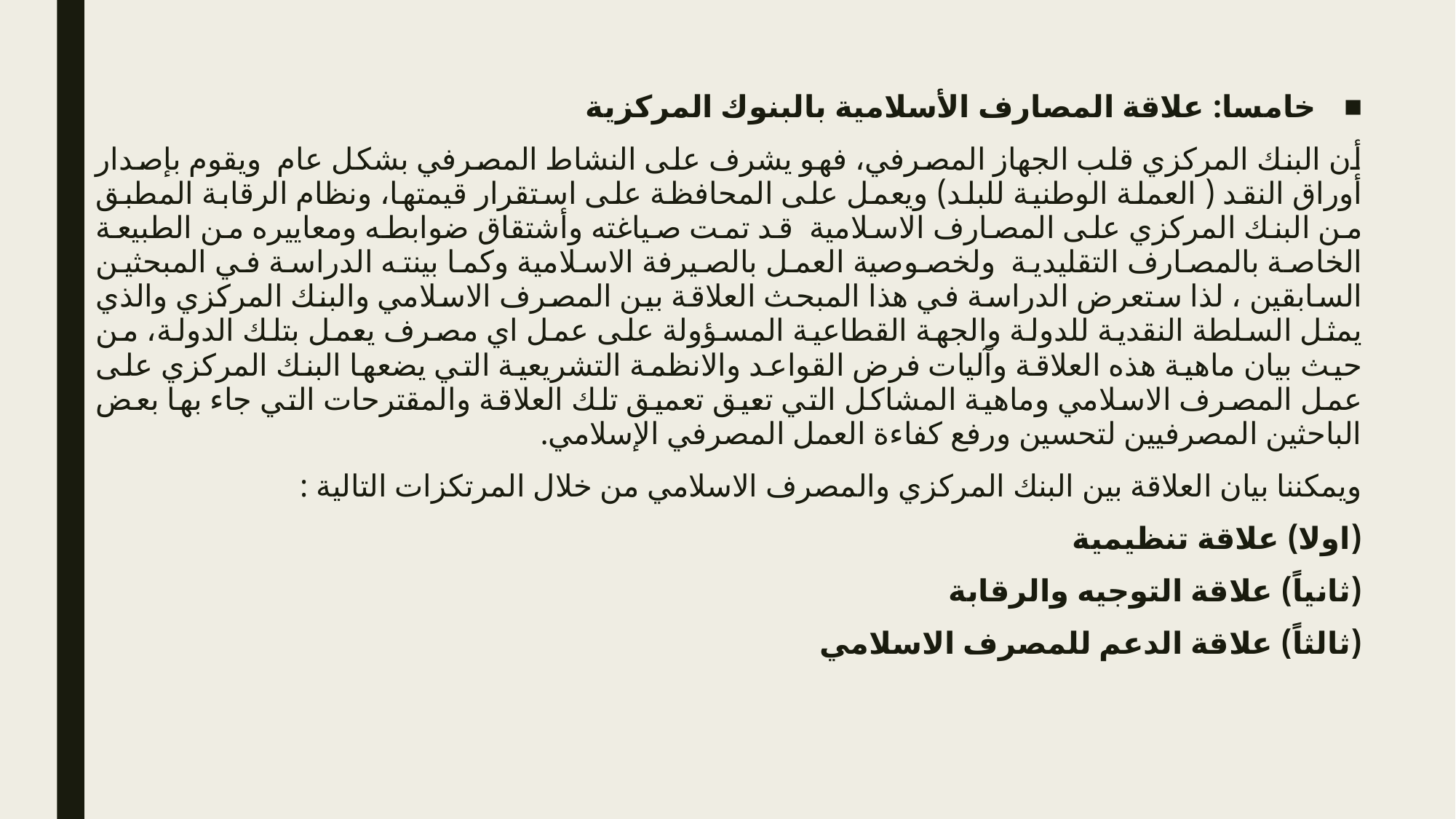

خامسا: علاقة المصارف الأسلامية بالبنوك المركزية
أن البنك المركزي قلب الجهاز المصرفي، فهو يشرف على النشاط المصرفي بشكل عام  ويقوم بإصدار أوراق النقد ( العملة الوطنية للبلد) ويعمل على المحافظة على استقرار قيمتها، ونظام الرقابة المطبق من البنك المركزي على المصارف الاسلامية  قد تمت صياغته وأشتقاق ضوابطه ومعاييره من الطبيعة الخاصة بالمصارف التقليدية  ولخصوصية العمل بالصيرفة الاسلامية وكما بينته الدراسة في المبحثين السابقين ، لذا ستعرض الدراسة في هذا المبحث العلاقة بين المصرف الاسلامي والبنك المركزي والذي يمثل السلطة النقدية للدولة والجهة القطاعية المسؤولة على عمل اي مصرف يعمل بتلك الدولة، من حيث بيان ماهية هذه العلاقة وآليات فرض القواعد والانظمة التشريعية التي يضعها البنك المركزي على عمل المصرف الاسلامي وماهية المشاكل التي تعيق تعميق تلك العلاقة والمقترحات التي جاء بها بعض الباحثين المصرفيين لتحسين ورفع كفاءة العمل المصرفي الإسلامي.
ويمكننا بيان العلاقة بين البنك المركزي والمصرف الاسلامي من خلال المرتكزات التالية :
(اولا) علاقة تنظيمية
(ثانياً) علاقة التوجيه والرقابة
(ثالثاً) علاقة الدعم للمصرف الاسلامي